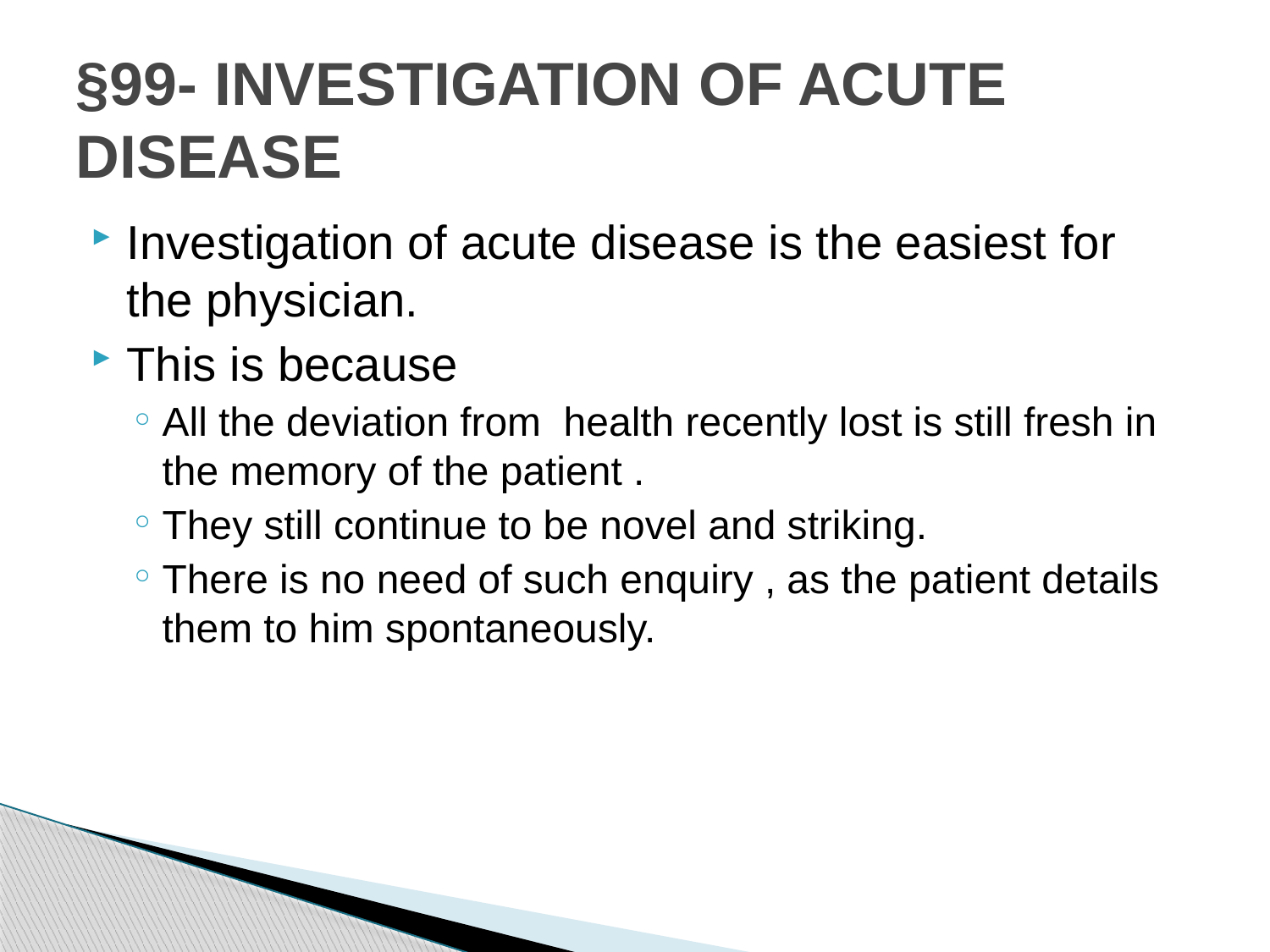

# §99- INVESTIGATION OF ACUTE DISEASE
Investigation of acute disease is the easiest for the physician.
This is because
All the deviation from  health recently lost is still fresh in the memory of the patient .
They still continue to be novel and striking.
There is no need of such enquiry , as the patient details them to him spontaneously.